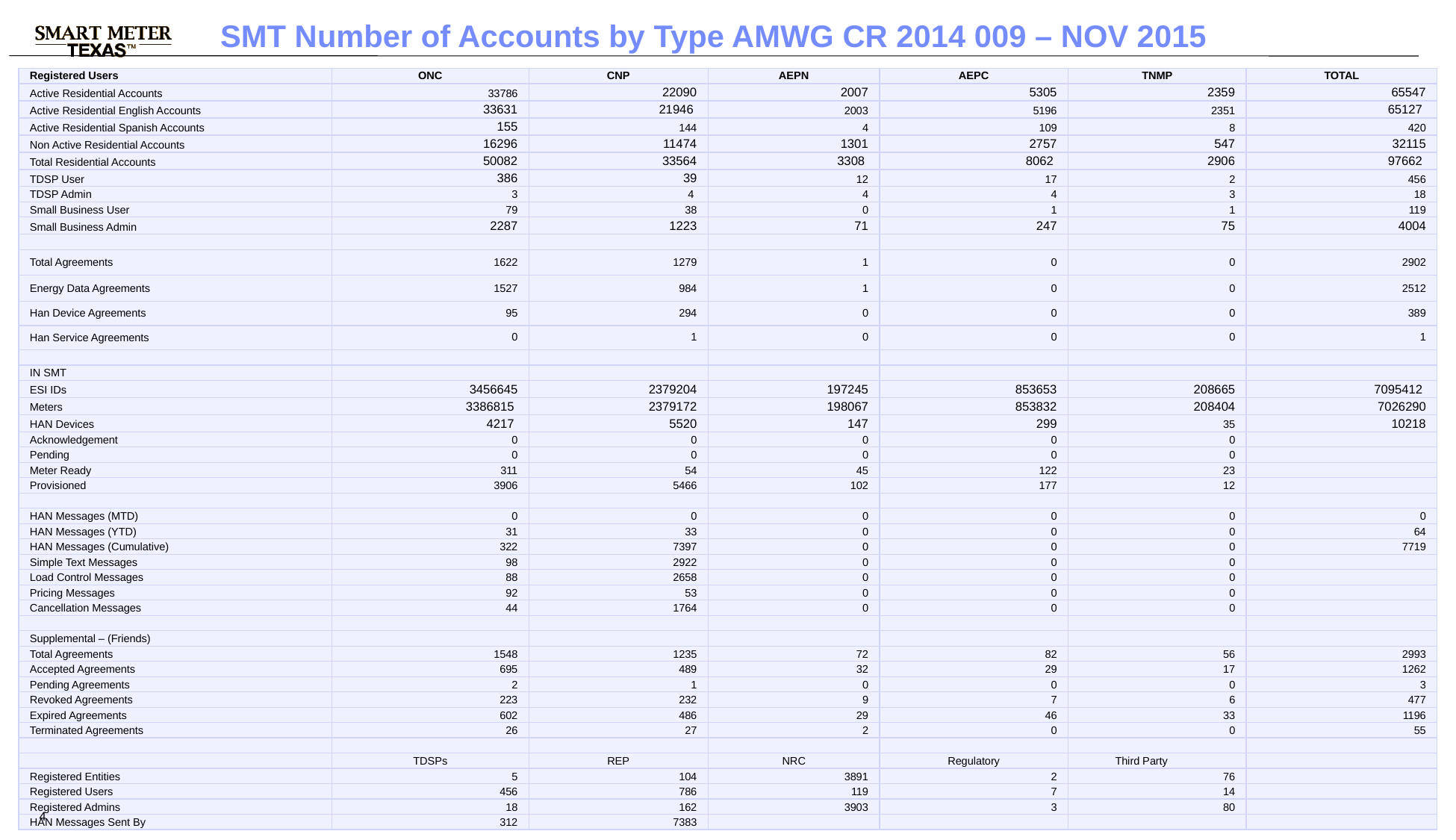

SMT Number of Accounts by Type AMWG CR 2014 009 – NOV 2015
| Registered Users | ONC | CNP | AEPN | AEPC | TNMP | TOTAL |
| --- | --- | --- | --- | --- | --- | --- |
| Active Residential Accounts | 33786 | 22090 | 2007 | 5305 | 2359 | 65547 |
| Active Residential English Accounts | 33631 | 21946 | 2003 | 5196 | 2351 | 65127 |
| Active Residential Spanish Accounts | 155 | 144 | 4 | 109 | 8 | 420 |
| Non Active Residential Accounts | 16296 | 11474 | 1301 | 2757 | 547 | 32115 |
| Total Residential Accounts | 50082 | 33564 | 3308 | 8062 | 2906 | 97662 |
| TDSP User | 386 | 39 | 12 | 17 | 2 | 456 |
| TDSP Admin | 3 | 4 | 4 | 4 | 3 | 18 |
| Small Business User | 79 | 38 | 0 | 1 | 1 | 119 |
| Small Business Admin | 2287 | 1223 | 71 | 247 | 75 | 4004 |
|  |  |  |  |  |  |  |
| Total Agreements | 1622 | 1279 | 1 | 0 | 0 | 2902 |
| Energy Data Agreements | 1527 | 984 | 1 | 0 | 0 | 2512 |
| Han Device Agreements | 95 | 294 | 0 | 0 | 0 | 389 |
| Han Service Agreements | 0 | 1 | 0 | 0 | 0 | 1 |
|  |  |  |  |  |  |  |
| IN SMT |  |  |  |  |  |  |
| ESI IDs | 3456645 | 2379204 | 197245 | 853653 | 208665 | 7095412 |
| Meters | 3386815 | 2379172 | 198067 | 853832 | 208404 | 7026290 |
| HAN Devices | 4217 | 5520 | 147 | 299 | 35 | 10218 |
| Acknowledgement | 0 | 0 | 0 | 0 | 0 |  |
| Pending | 0 | 0 | 0 | 0 | 0 |  |
| Meter Ready | 311 | 54 | 45 | 122 | 23 |  |
| Provisioned | 3906 | 5466 | 102 | 177 | 12 |  |
|  |  |  |  |  |  |  |
| HAN Messages (MTD) | 0 | 0 | 0 | 0 | 0 | 0 |
| HAN Messages (YTD) | 31 | 33 | 0 | 0 | 0 | 64 |
| HAN Messages (Cumulative) | 322 | 7397 | 0 | 0 | 0 | 7719 |
| Simple Text Messages | 98 | 2922 | 0 | 0 | 0 |  |
| Load Control Messages | 88 | 2658 | 0 | 0 | 0 |  |
| Pricing Messages | 92 | 53 | 0 | 0 | 0 |  |
| Cancellation Messages | 44 | 1764 | 0 | 0 | 0 |  |
|  |  |  |  |  |  |  |
| Supplemental – (Friends) |  |  |  |  |  |  |
| Total Agreements | 1548 | 1235 | 72 | 82 | 56 | 2993 |
| Accepted Agreements | 695 | 489 | 32 | 29 | 17 | 1262 |
| Pending Agreements | 2 | 1 | 0 | 0 | 0 | 3 |
| Revoked Agreements | 223 | 232 | 9 | 7 | 6 | 477 |
| Expired Agreements | 602 | 486 | 29 | 46 | 33 | 1196 |
| Terminated Agreements | 26 | 27 | 2 | 0 | 0 | 55 |
|  |  |  |  |  |  |  |
|  | TDSPs | REP | NRC | Regulatory | Third Party |  |
| Registered Entities | 5 | 104 | 3891 | 2 | 76 |  |
| Registered Users | 456 | 786 | 119 | 7 | 14 |  |
| Registered Admins | 18 | 162 | 3903 | 3 | 80 |  |
| HAN Messages Sent By | 312 | 7383 |  |  |  |  |
4